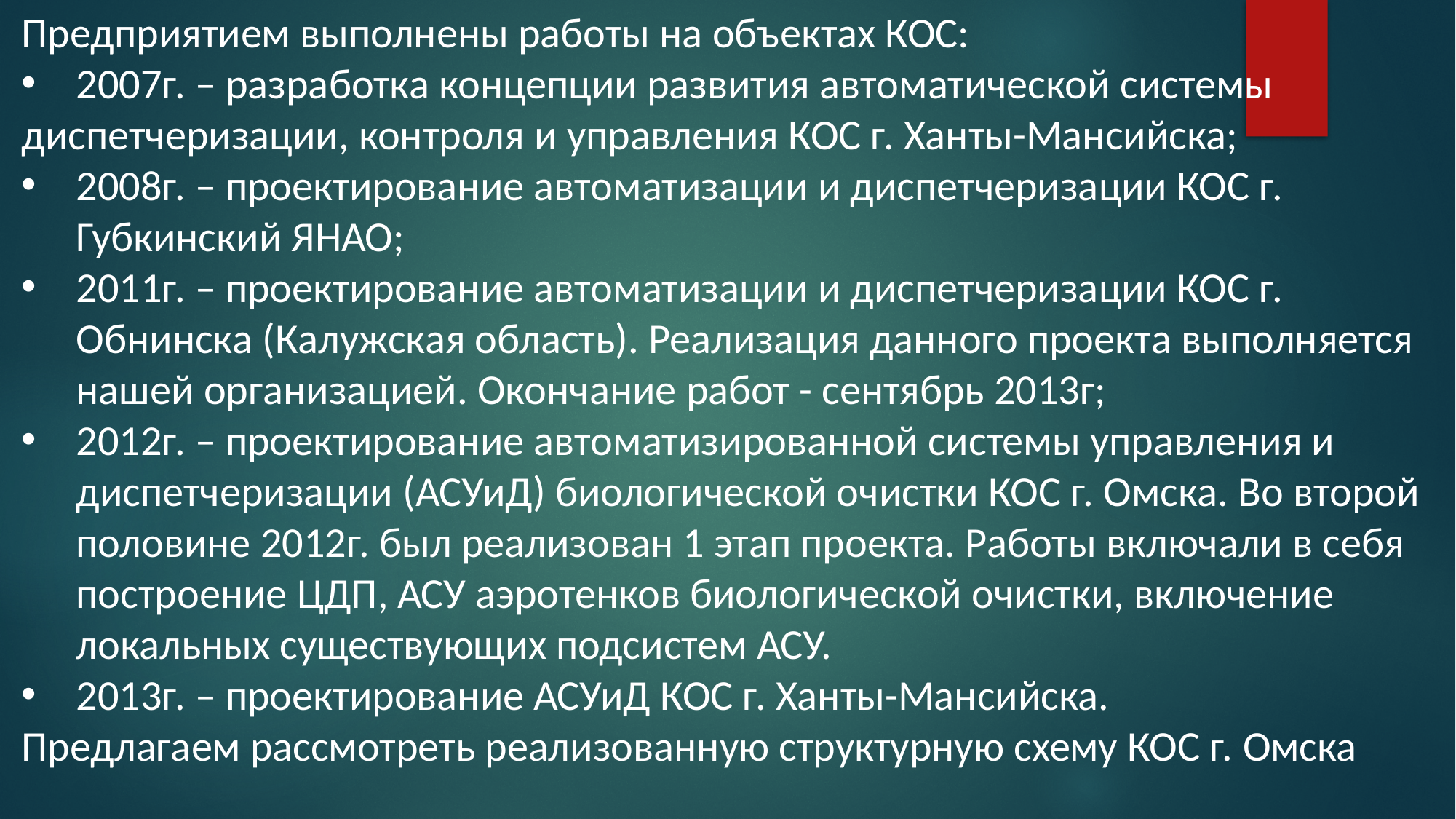

Предприятием выполнены работы на объектах КОС:
2007г. – разработка концепции развития автоматической системы
диспетчеризации, контроля и управления КОС г. Ханты-Мансийска;
2008г. – проектирование автоматизации и диспетчеризации КОС г. Губкинский ЯНАО;
2011г. – проектирование автоматизации и диспетчеризации КОС г. Обнинска (Калужская область). Реализация данного проекта выполняется нашей организацией. Окончание работ - сентябрь 2013г;
2012г. – проектирование автоматизированной системы управления и диспетчеризации (АСУиД) биологической очистки КОС г. Омска. Во второй половине 2012г. был реализован 1 этап проекта. Работы включали в себя построение ЦДП, АСУ аэротенков биологической очистки, включение локальных существующих подсистем АСУ.
2013г. – проектирование АСУиД КОС г. Ханты-Мансийска.
Предлагаем рассмотреть реализованную структурную схему КОС г. Омска